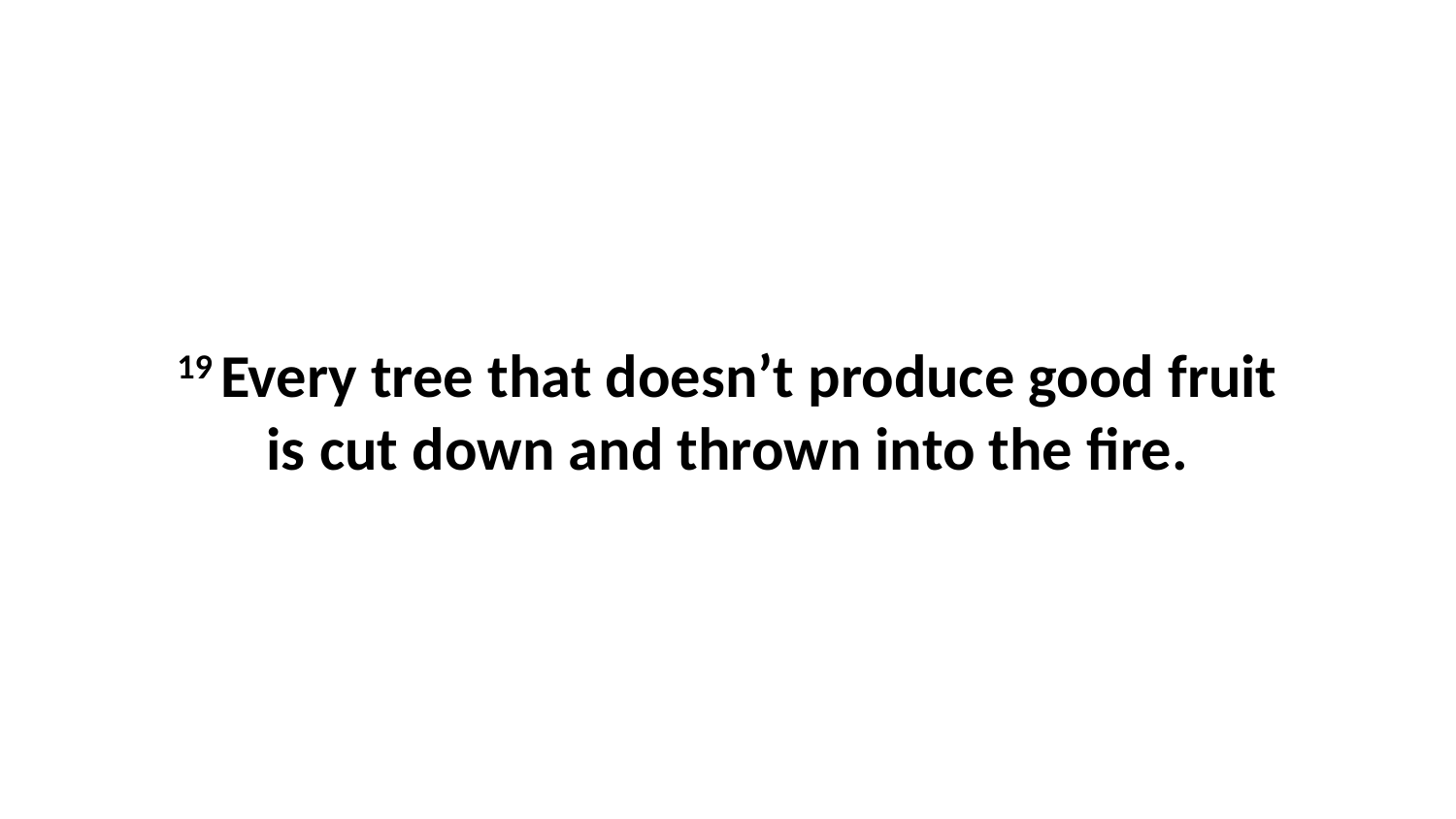

19 Every tree that doesn’t produce good fruit is cut down and thrown into the fire.